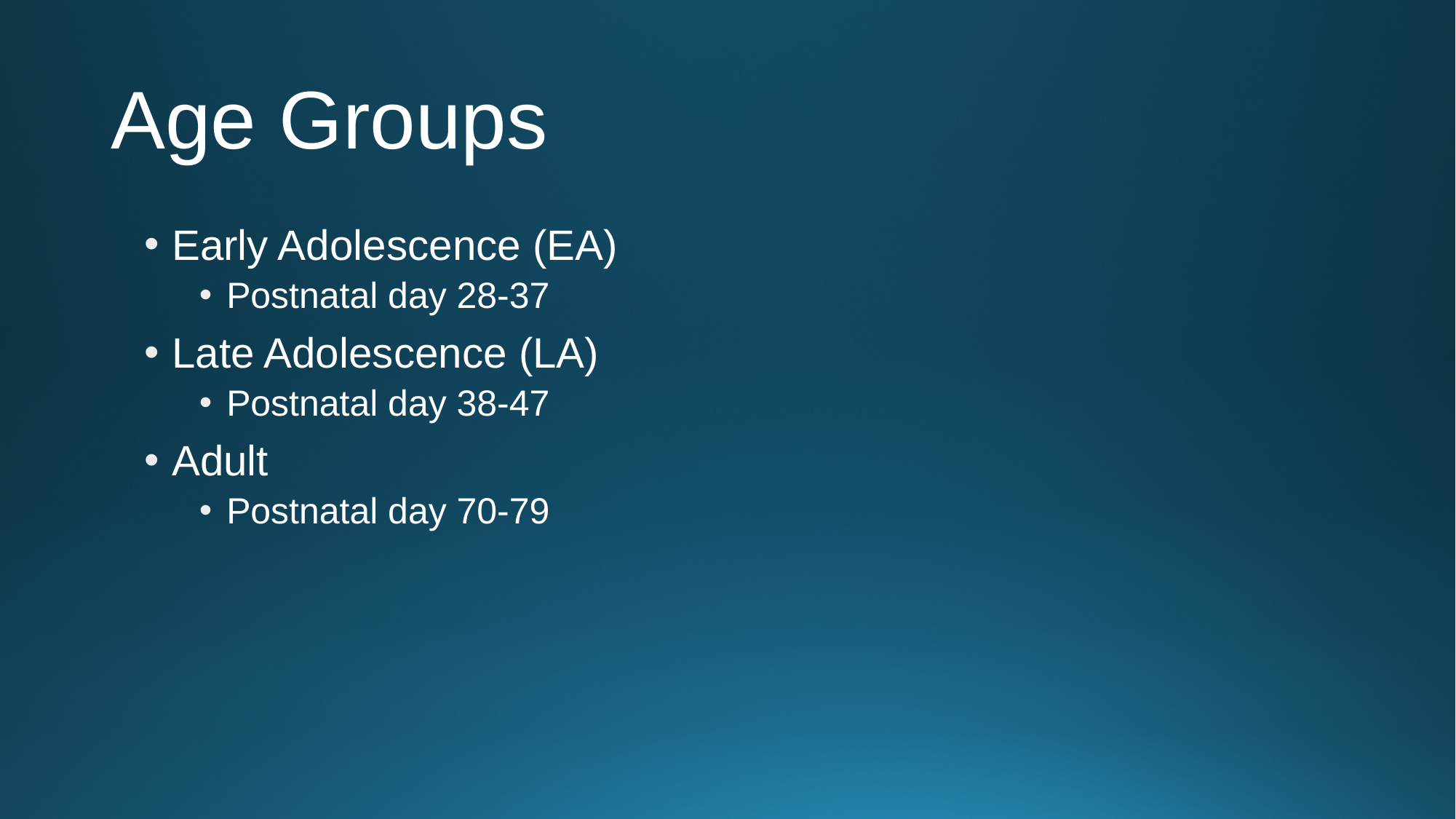

# Age Groups
Early Adolescence (EA)
Postnatal day 28-37
Late Adolescence (LA)
Postnatal day 38-47
Adult
Postnatal day 70-79